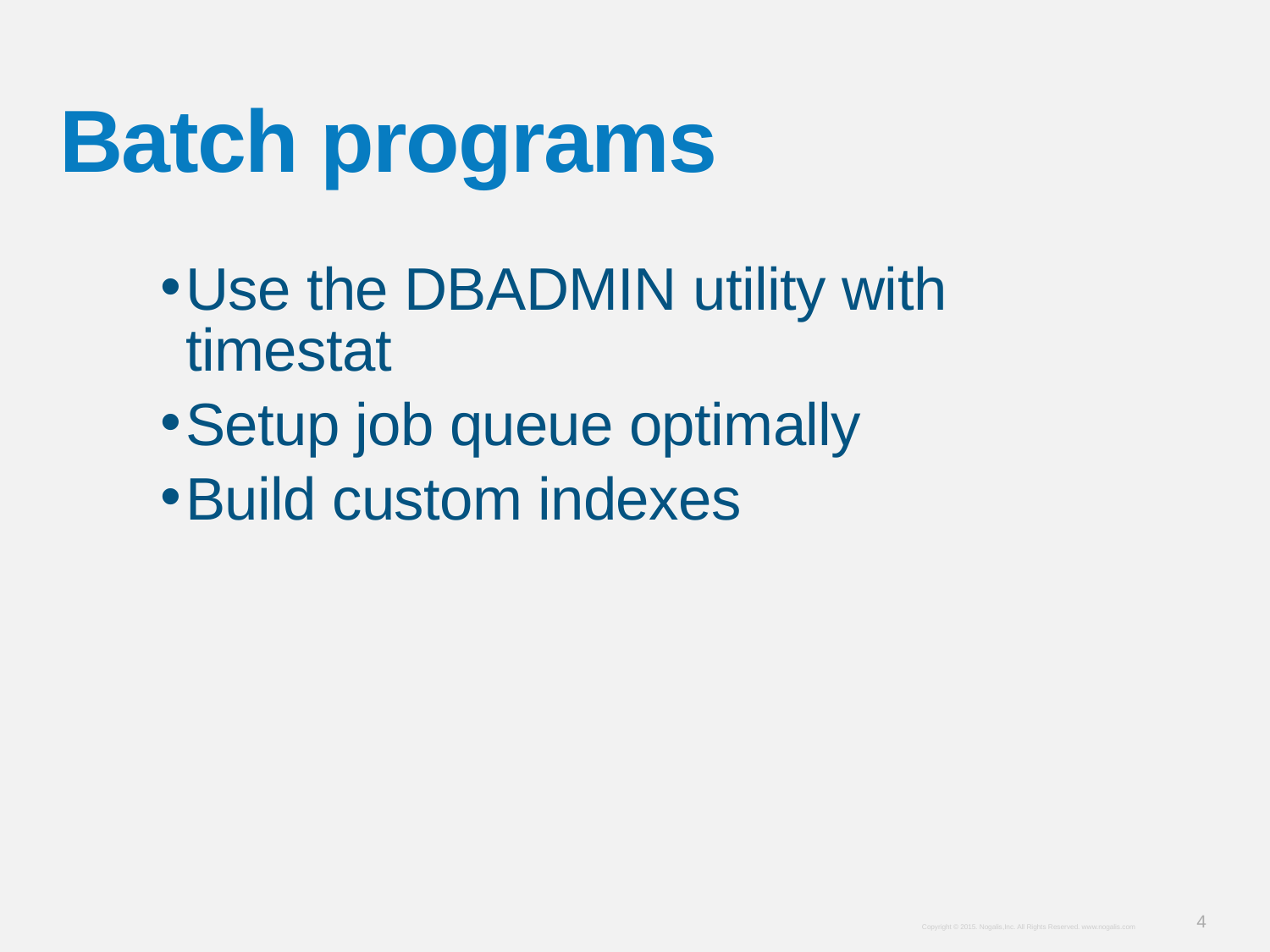

Batch programs
Use the DBADMIN utility with timestat
Setup job queue optimally
Build custom indexes